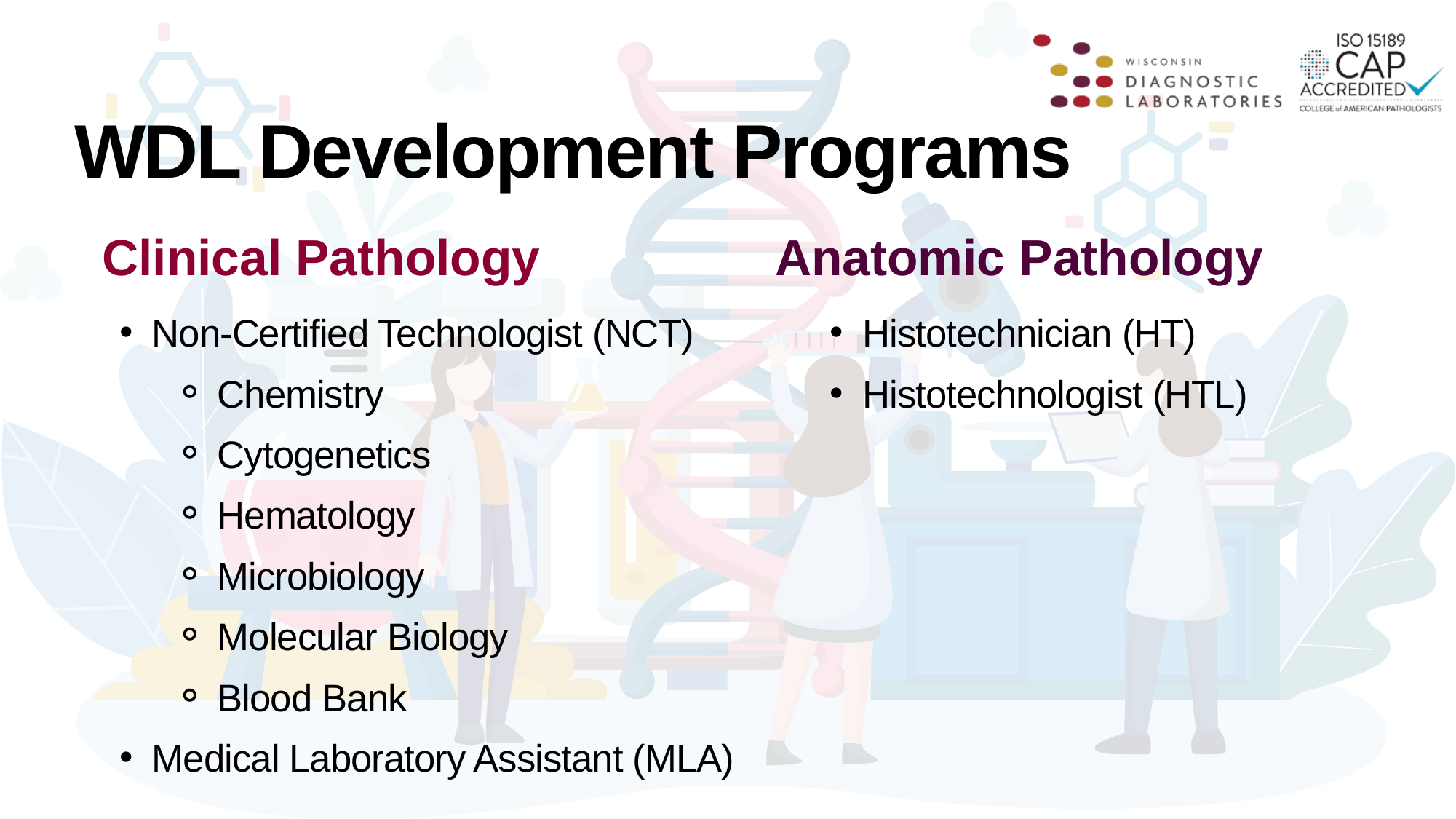

WDL Development Programs
Clinical Pathology
Anatomic Pathology
Non-Certified Technologist (NCT)
Chemistry
Cytogenetics
Hematology
Microbiology
Molecular Biology
Blood Bank
Medical Laboratory Assistant (MLA)
Histotechnician (HT)
Histotechnologist (HTL)